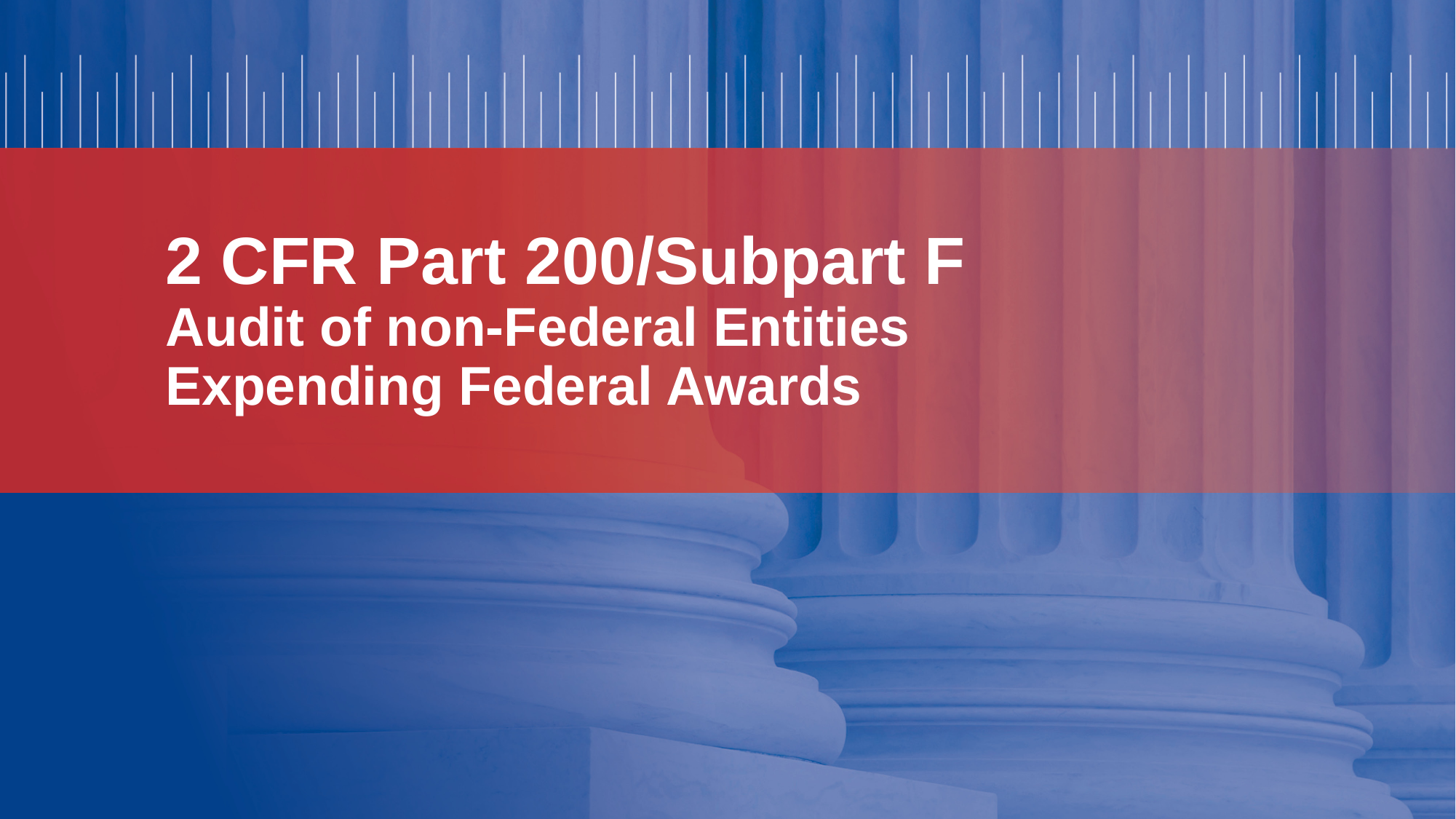

# 2 CFR Part 200/Subpart F Audit of non-Federal Entities Expending Federal Awards